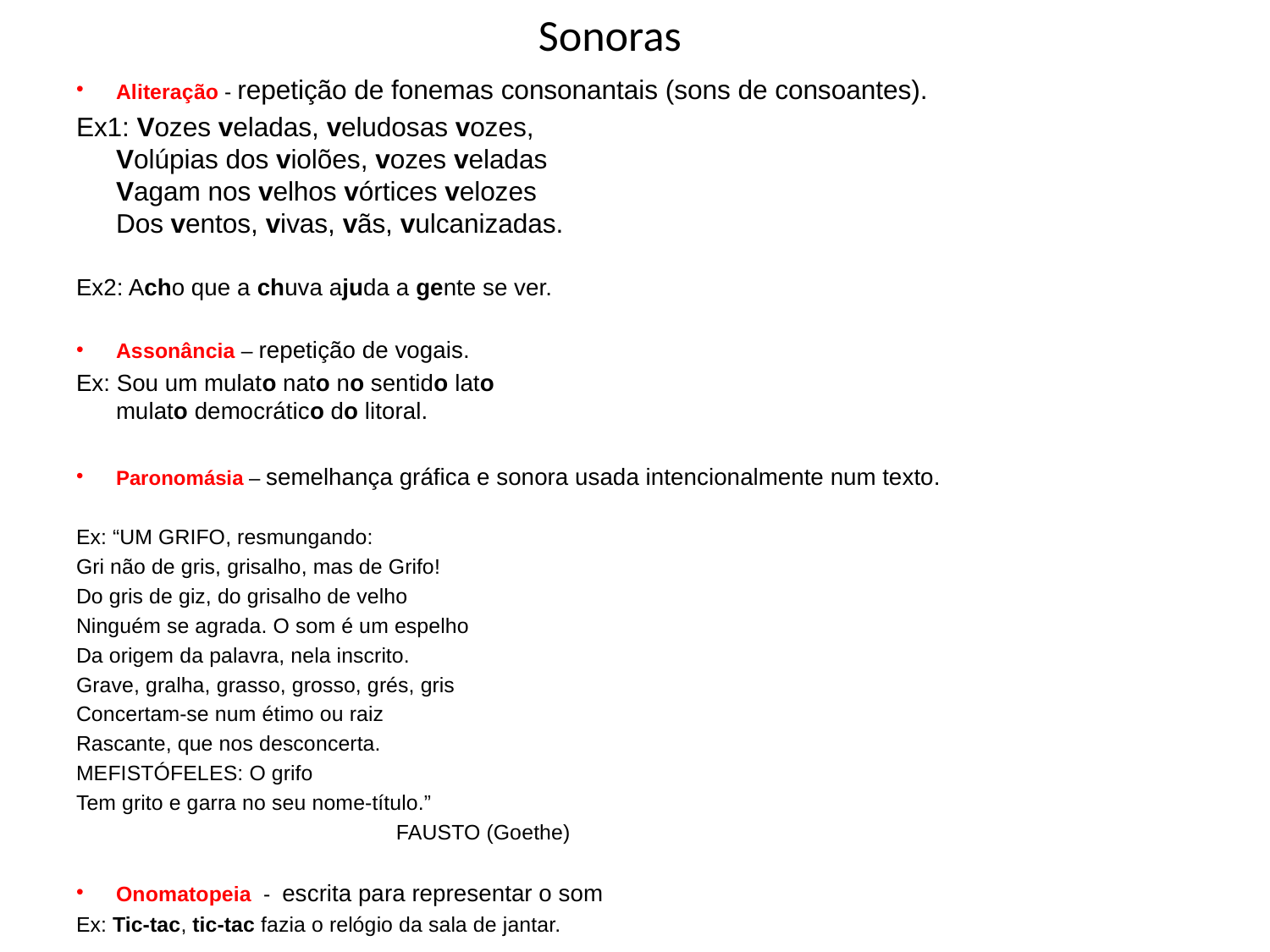

# Sonoras
Aliteração - repetição de fonemas consonantais (sons de consoantes).
Ex1: Vozes veladas, veludosas vozes,
Volúpias dos violões, vozes veladas
Vagam nos velhos vórtices velozes
Dos ventos, vivas, vãs, vulcanizadas.

Ex2: Acho que a chuva ajuda a gente se ver.

Assonância – repetição de vogais.
Ex: Sou um mulato nato no sentido lato
mulato democrático do litoral.

Paronomásia – semelhança gráfica e sonora usada intencionalmente num texto.

Ex: “UM GRIFO, resmungando:
Gri não de gris, grisalho, mas de Grifo!
Do gris de giz, do grisalho de velho
Ninguém se agrada. O som é um espelho
Da origem da palavra, nela inscrito.
Grave, gralha, grasso, grosso, grés, gris
Concertam-se num étimo ou raiz
Rascante, que nos desconcerta.
MEFISTÓFELES: O grifo
Tem grito e garra no seu nome-título.”
                                                      FAUSTO (Goethe)

Onomatopeia  -  escrita para representar o som
Ex: Tic-tac, tic-tac fazia o relógio da sala de jantar.